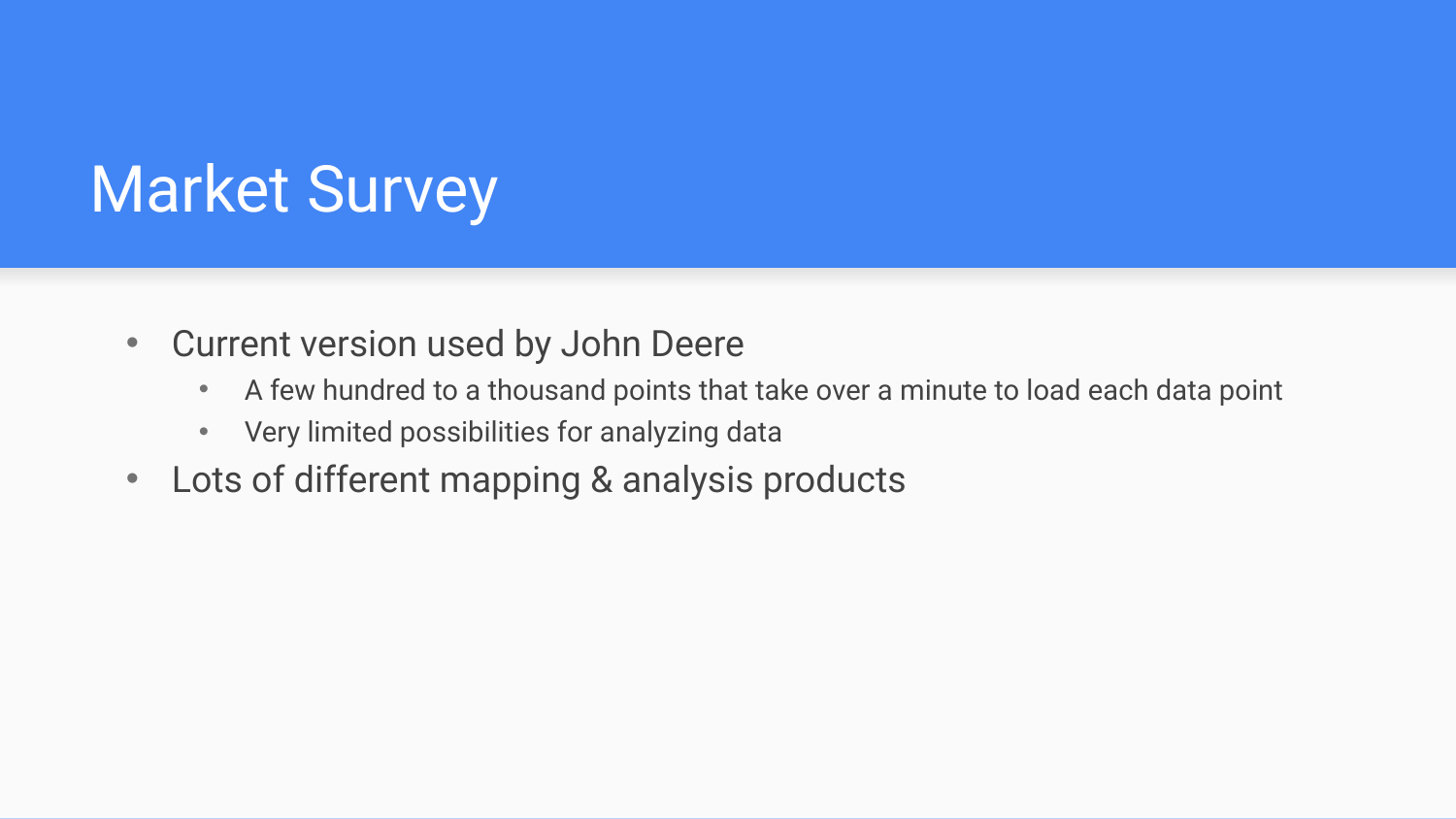

# Market Survey
Current version used by John Deere
A few hundred to a thousand points that take over a minute to load each data point
Very limited possibilities for analyzing data
Lots of different mapping & analysis products